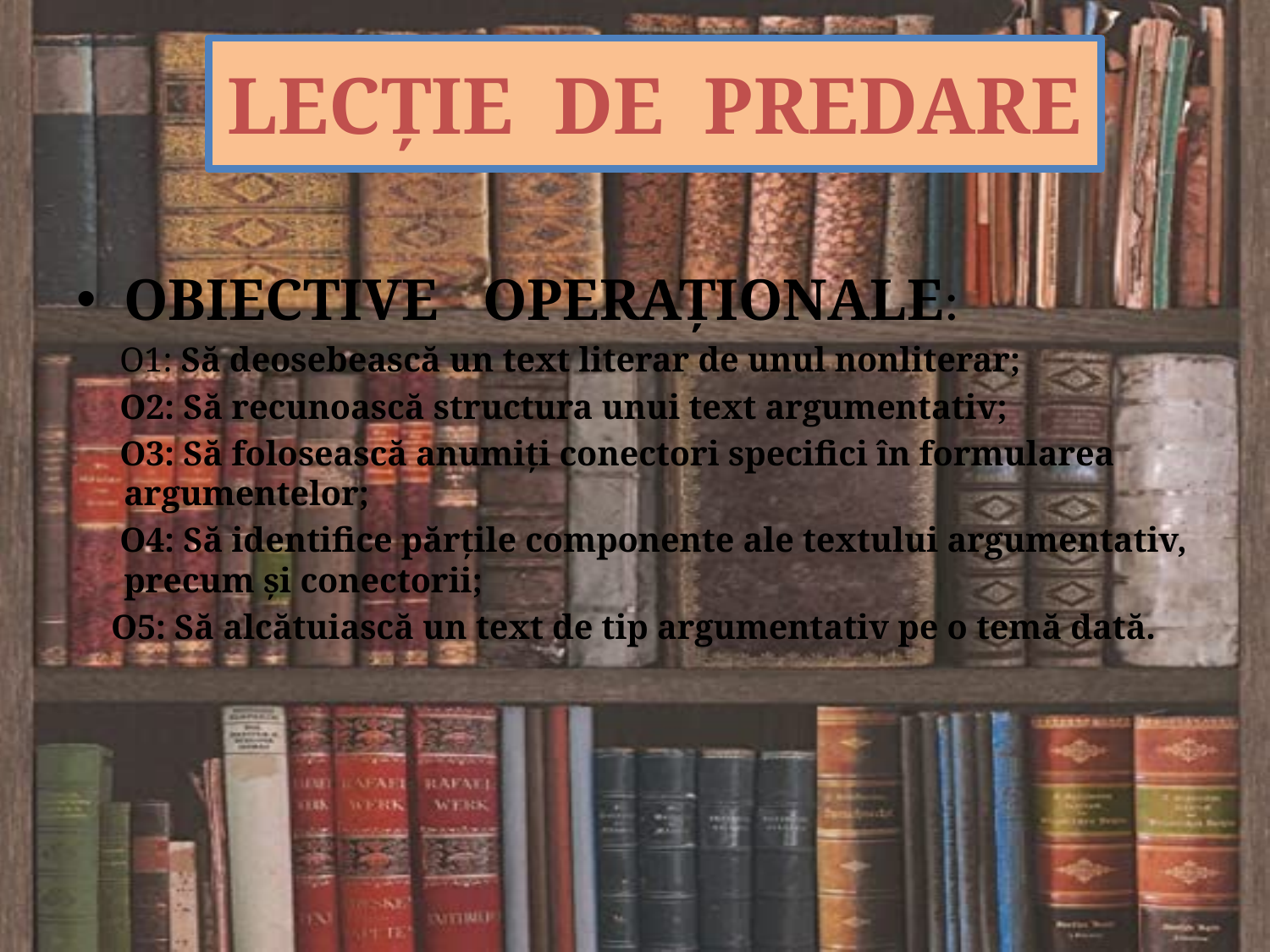

# LECȚIE  DE  PREDARE
OBIECTIVE   OPERAȚIONALE:
     O1: Să deosebească un text literar de unul nonliterar;
     O2: Să recunoască structura unui text argumentativ;
     O3: Să folosească anumiți conectori specifici în formularea argumentelor;
     O4: Să identifice părțile componente ale textului argumentativ, precum și conectorii;
    O5: Să alcătuiască un text de tip argumentativ pe o temă dată.